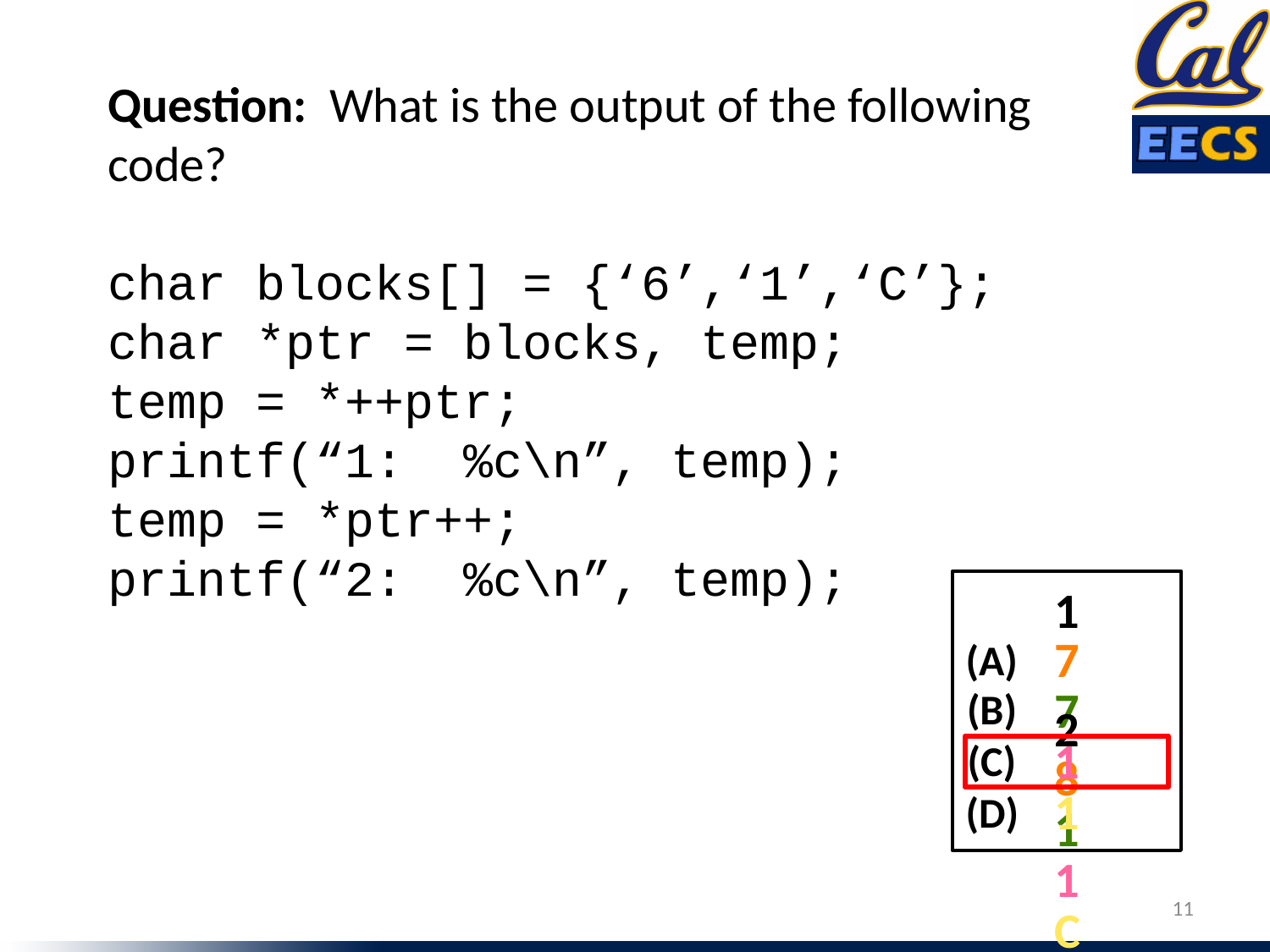

Question:  What is the output of the following code?

char blocks[] = {‘6’,‘1’,‘C’};
char *ptr = blocks, temp;
temp = *++ptr;
printf(“1:  %c\n”, temp);
temp = *ptr++;
printf(“2:  %c\n”, temp);

7	8
(A)
7	1
(B)
1	1
(C)
1	C
(D)
1	2

11